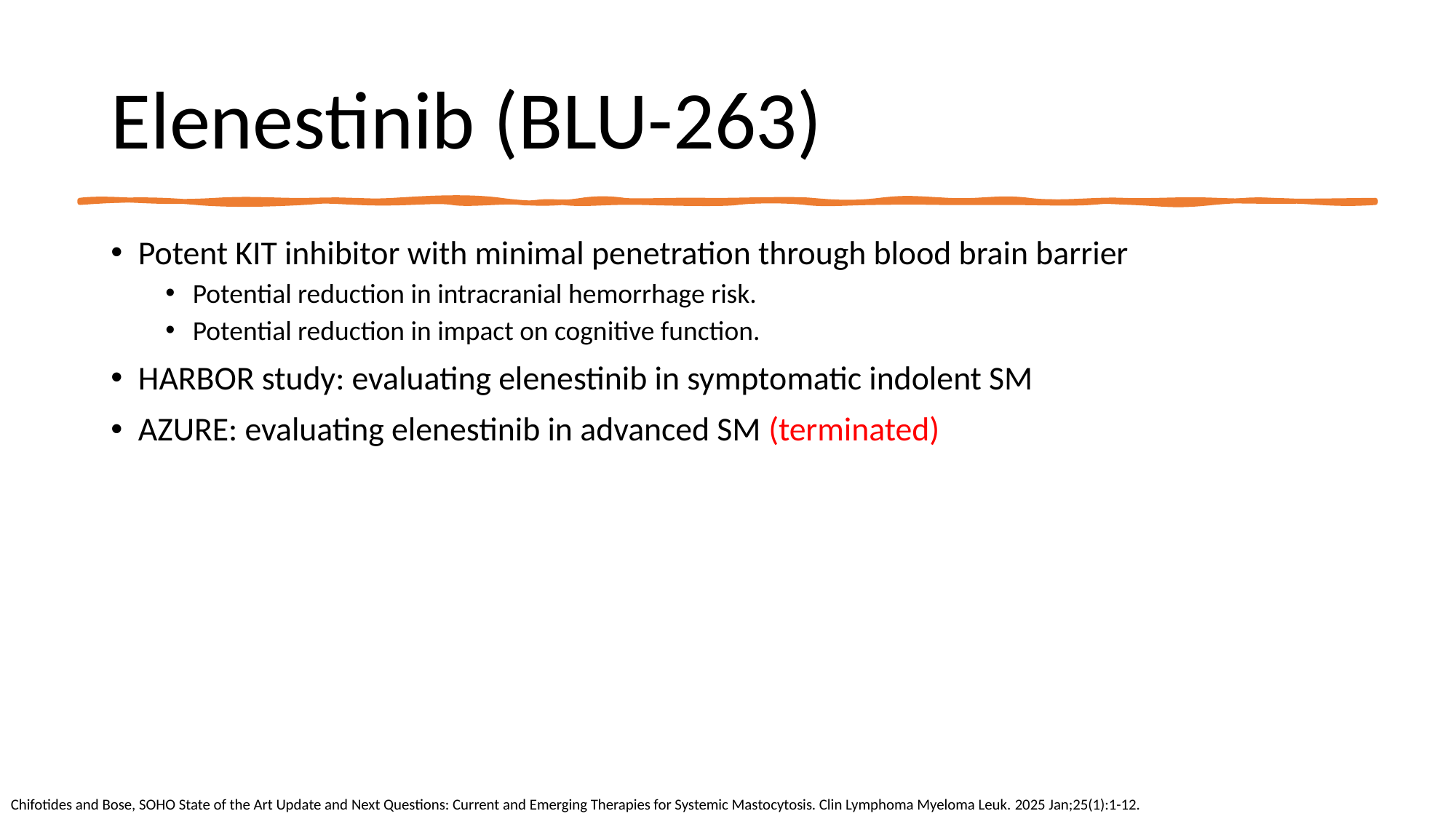

# Elenestinib (BLU-263)

Potent KIT inhibitor with minimal penetration through blood brain barrier
Potential reduction in intracranial hemorrhage risk.
Potential reduction in impact on cognitive function.
HARBOR study: evaluating elenestinib in symptomatic indolent SM
AZURE: evaluating elenestinib in advanced SM (terminated)
Chifotides and Bose, SOHO State of the Art Update and Next Questions: Current and Emerging Therapies for Systemic Mastocytosis. Clin Lymphoma Myeloma Leuk. 2025 Jan;25(1):1-12.